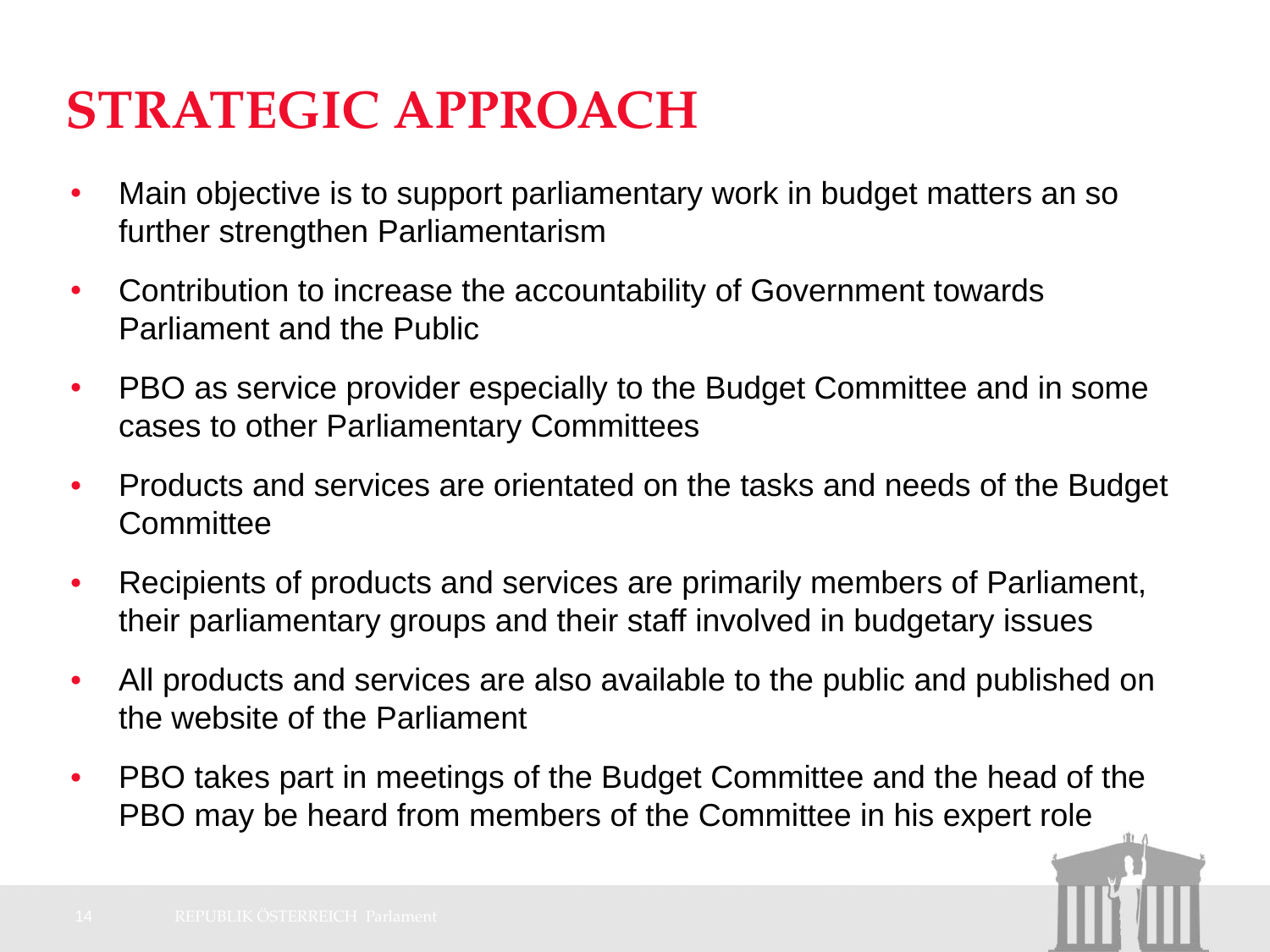

# Strategic Approach
Main objective is to support parliamentary work in budget matters an so further strengthen Parliamentarism
Contribution to increase the accountability of Government towards Parliament and the Public
PBO as service provider especially to the Budget Committee and in some cases to other Parliamentary Committees
Products and services are orientated on the tasks and needs of the Budget Committee
Recipients of products and services are primarily members of Parliament, their parliamentary groups and their staff involved in budgetary issues
All products and services are also available to the public and published on the website of the Parliament
PBO takes part in meetings of the Budget Committee and the head of the PBO may be heard from members of the Committee in his expert role
14
REPUBLIK ÖSTERREICH  Parlament